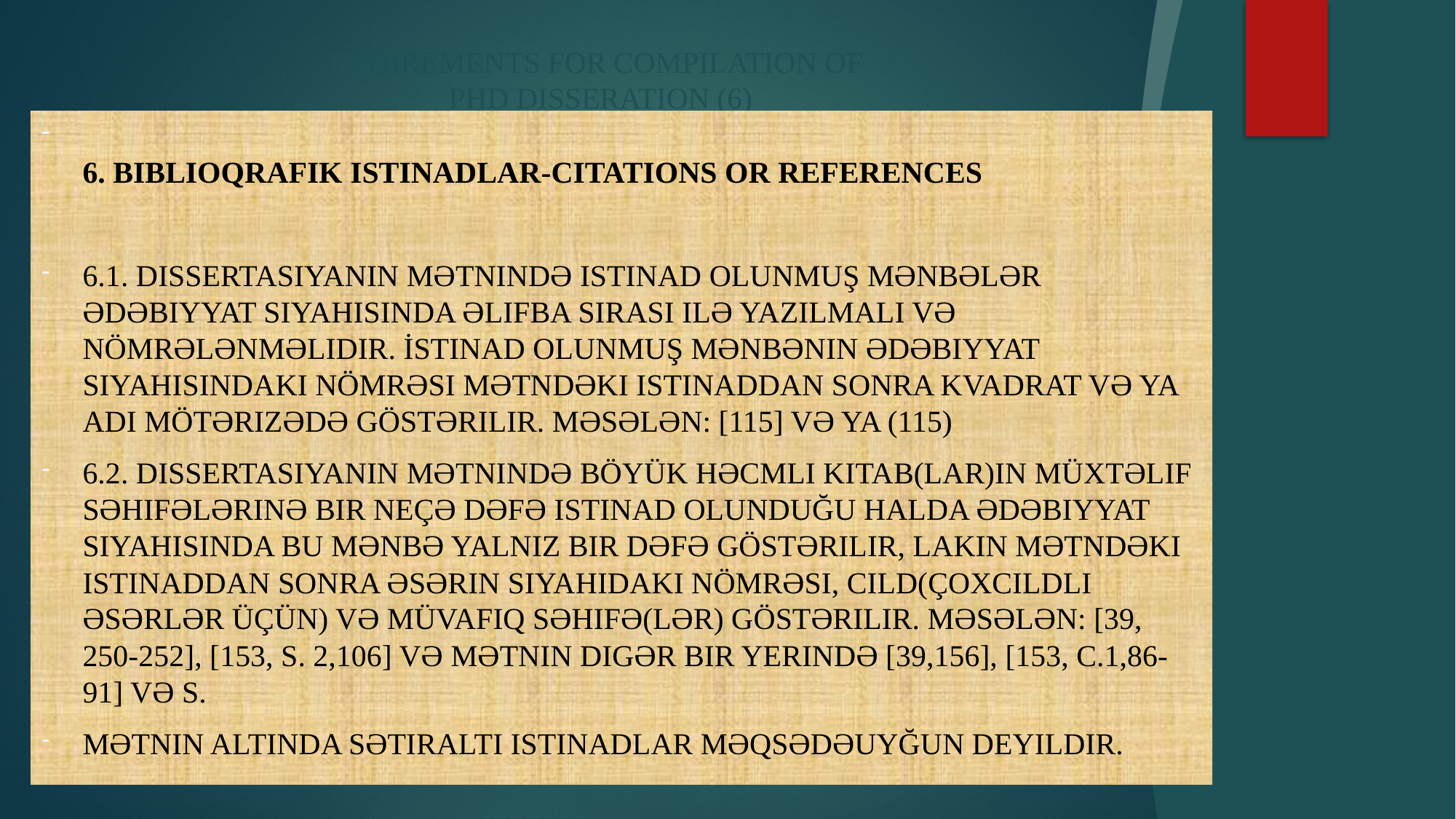

# REQIREMENTS FOR COMPILATION OF PHD DISSERATION (6)
6. Biblioqrafik istinadlar-CITATIONS OR REFERENCES

6.1. Dissertasiyanın mətnində istinad olunmuş mənbələr ədəbiyyat siyahısında əlifba sırası ilə yazılmalı və nömrələnməlidir. İstinad olunmuş mənbənin ədəbiyyat siyahısındakı nömrəsi mətndəki istinaddan sonra kvadrat və ya adi mötərizədə göstərilir. Məsələn: [115] və ya (115)
6.2. Dissertasiyanın mətnində böyük həcmli kitab(lar)ın müxtəlif səhifələrinə bir neçə dəfə istinad olunduğu halda ədəbiyyat siyahısında bu mənbə yalnız bir dəfə göstərilir, lakin mətndəki istinaddan sonra əsərin siyahıdakı nömrəsi, cild(çoxcildli əsərlər üçün) və müvafiq səhifə(lər) göstərilir. Məsələn: [39, 250-252], [153, s. 2,106] və mətnin digər bir yerində [39,156], [153, c.1,86-91] və s.
Mətnin altında sətiraltı istinadlar məqsədəuyğun deyildir.